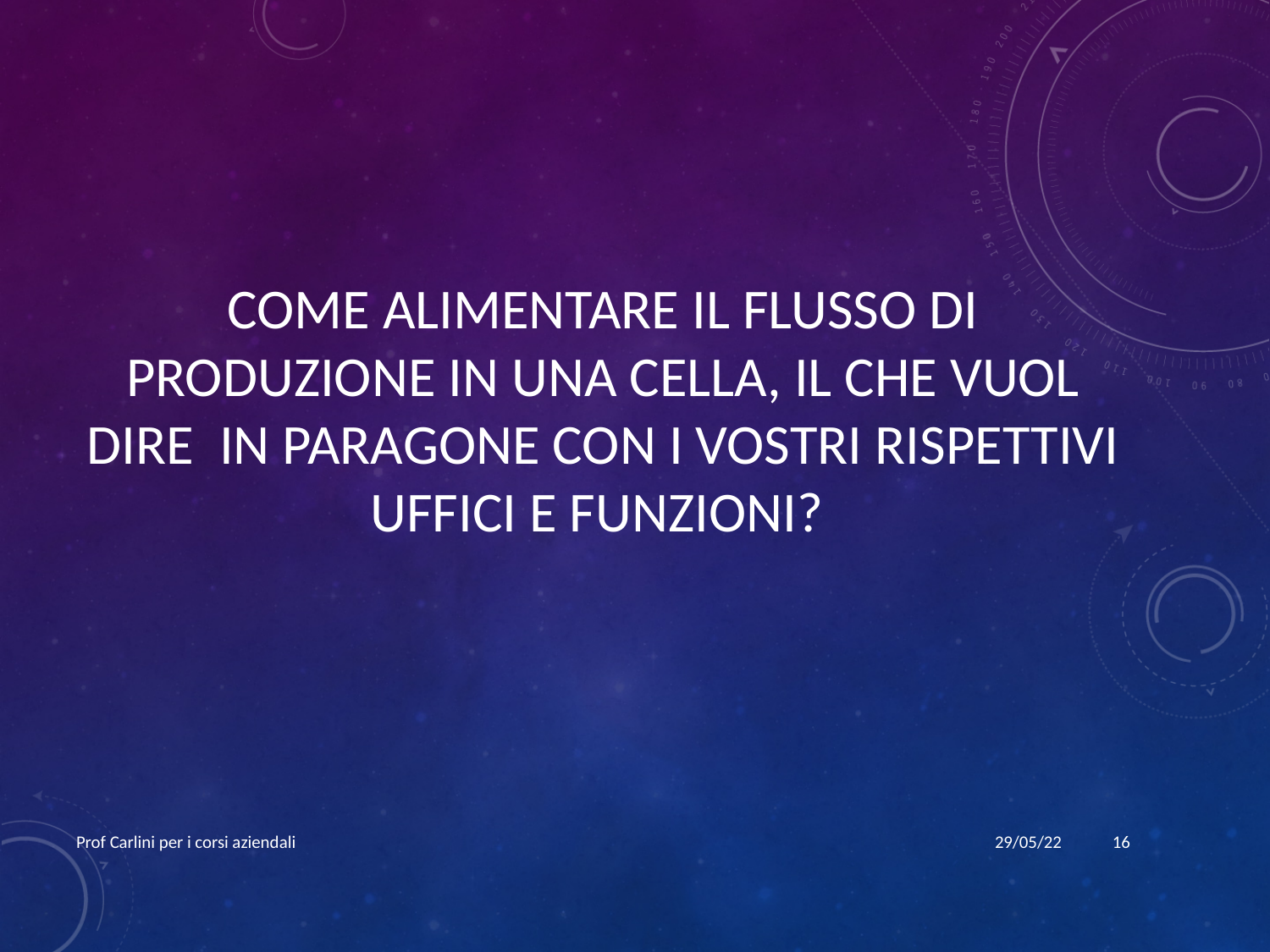

# Come alimentare il flusso di produzione in una cella, il che vuol dire  in paragone con i vostri rispettivi uffici e funzioni?
Prof Carlini per i corsi aziendali
29/05/22
16